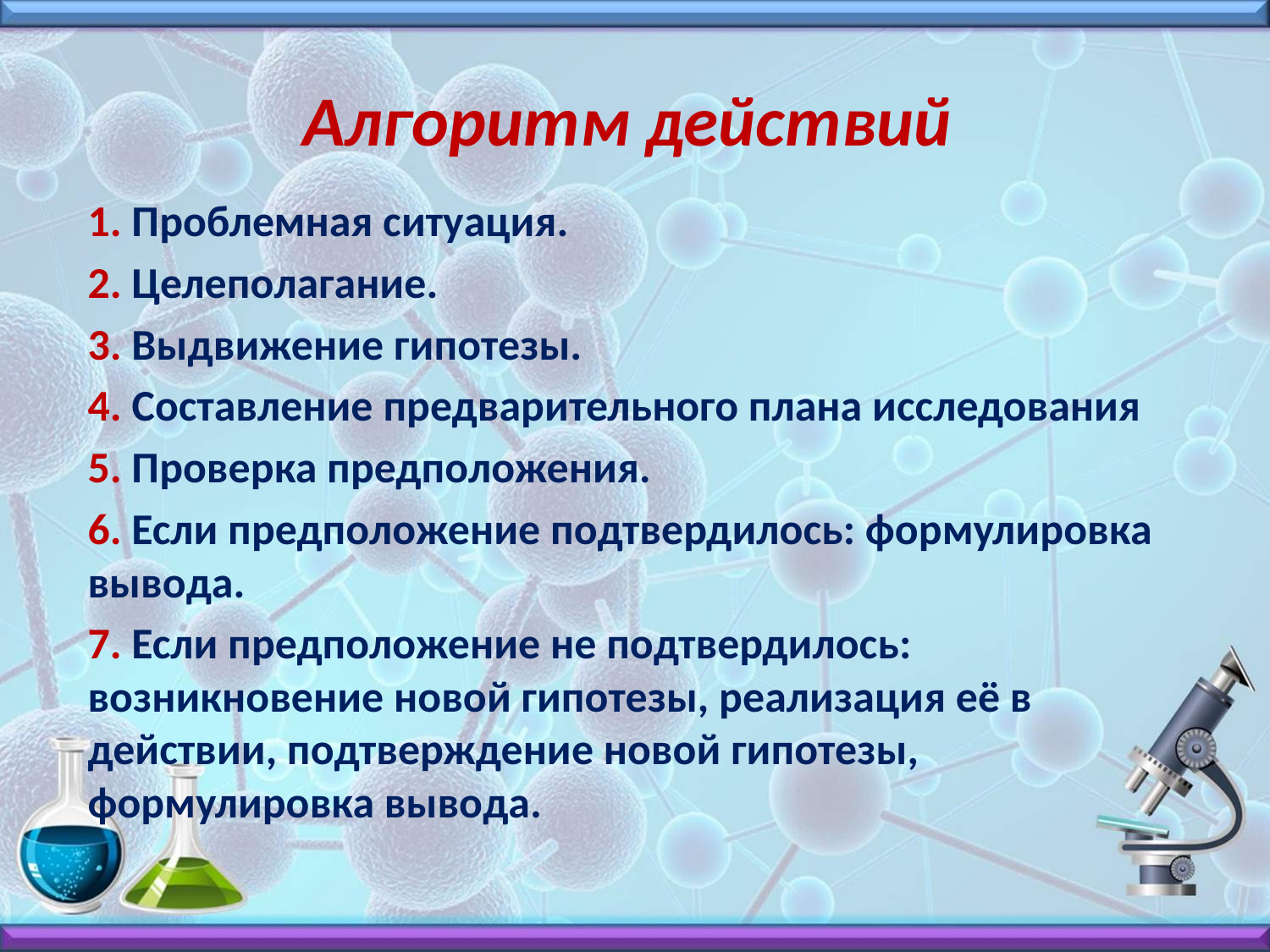

# Алгоритм действий
1. Проблемная ситуация.
2. Целеполагание.
3. Выдвижение гипотезы.
4. Составление предварительного плана исследования
5. Проверка предположения.
6. Если предположение подтвердилось: формулировка вывода.
7. Если предположение не подтвердилось: возникновение новой гипотезы, реализация её в действии, подтверждение новой гипотезы, формулировка вывода.